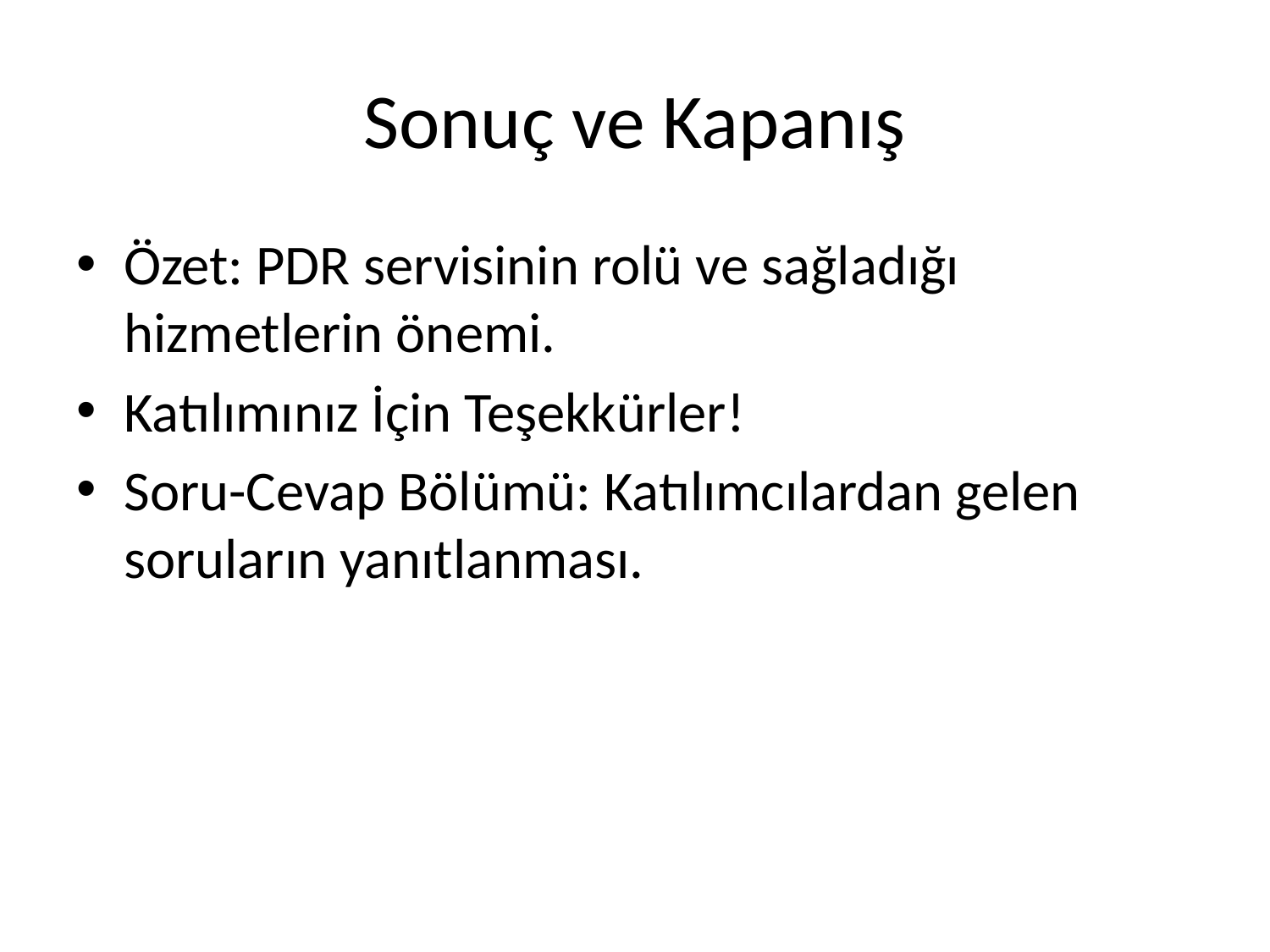

# Sonuç ve Kapanış
Özet: PDR servisinin rolü ve sağladığı hizmetlerin önemi.
Katılımınız İçin Teşekkürler!
Soru-Cevap Bölümü: Katılımcılardan gelen soruların yanıtlanması.